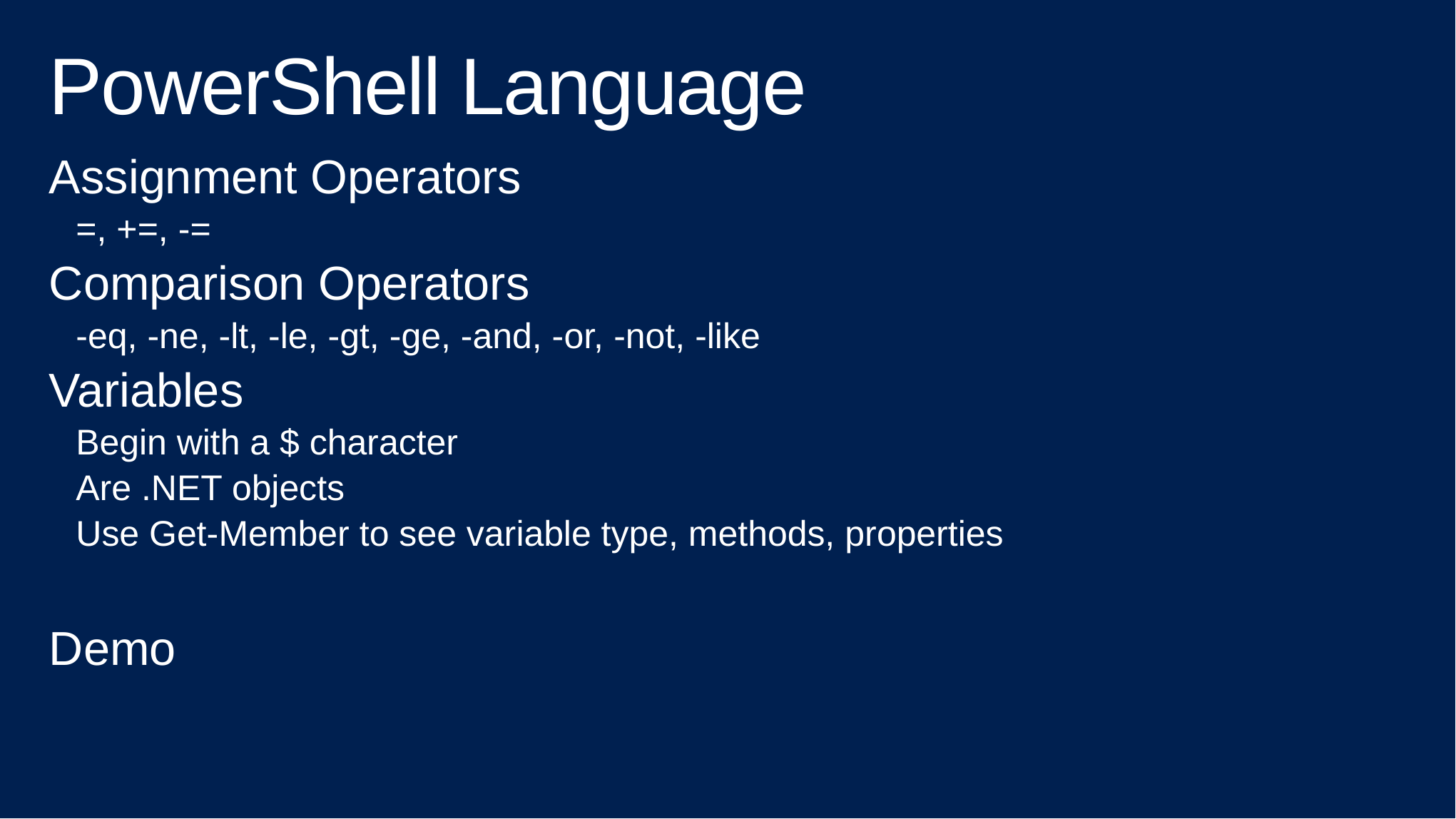

# PowerShell Language
Assignment Operators
=, +=, -=
Comparison Operators
-eq, -ne, -lt, -le, -gt, -ge, -and, -or, -not, -like
Variables
Begin with a $ character
Are .NET objects
Use Get-Member to see variable type, methods, properties

Demo